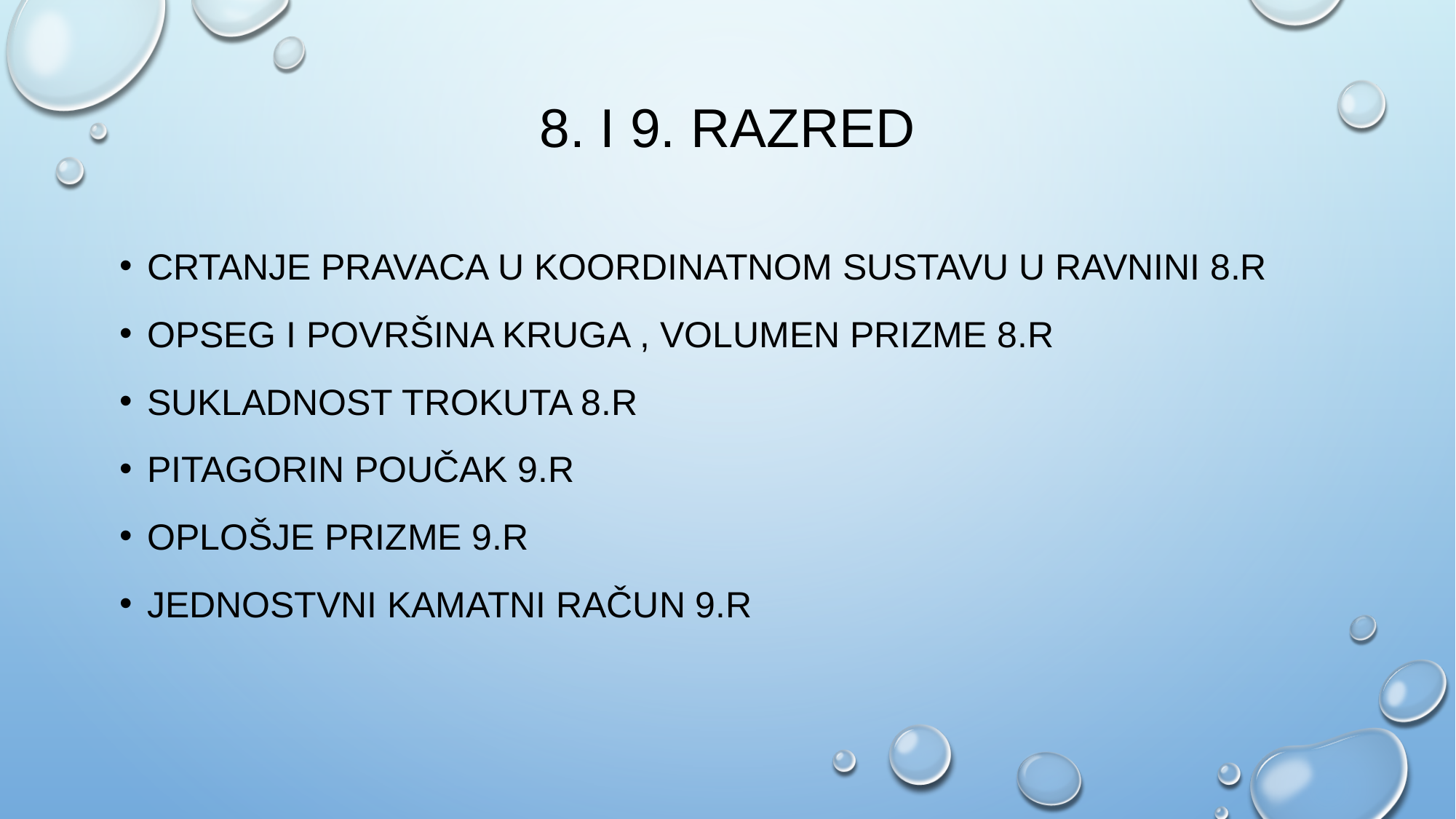

# 8. I 9. razred
Crtanje pravaca u koordinatnom sustavu u ravnini 8.r
Opseg i površina kruga , volumen prizme 8.r
Sukladnost trokuta 8.r
Pitagorin poučak 9.r
Oplošje prizme 9.r
Jednostvni kamatni račun 9.r